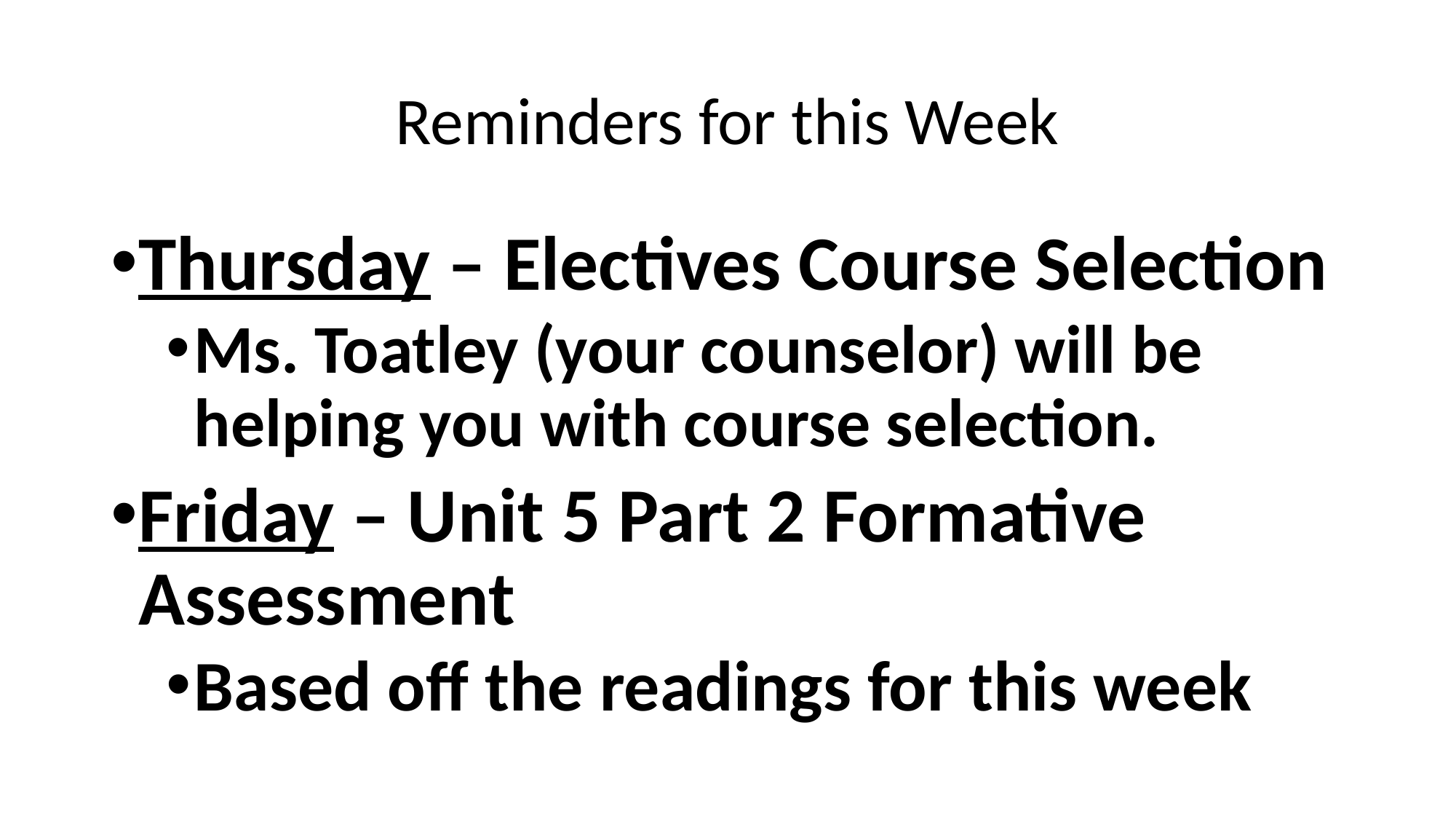

# Reminders for this Week
Thursday – Electives Course Selection
Ms. Toatley (your counselor) will be helping you with course selection.
Friday – Unit 5 Part 2 Formative Assessment
Based off the readings for this week